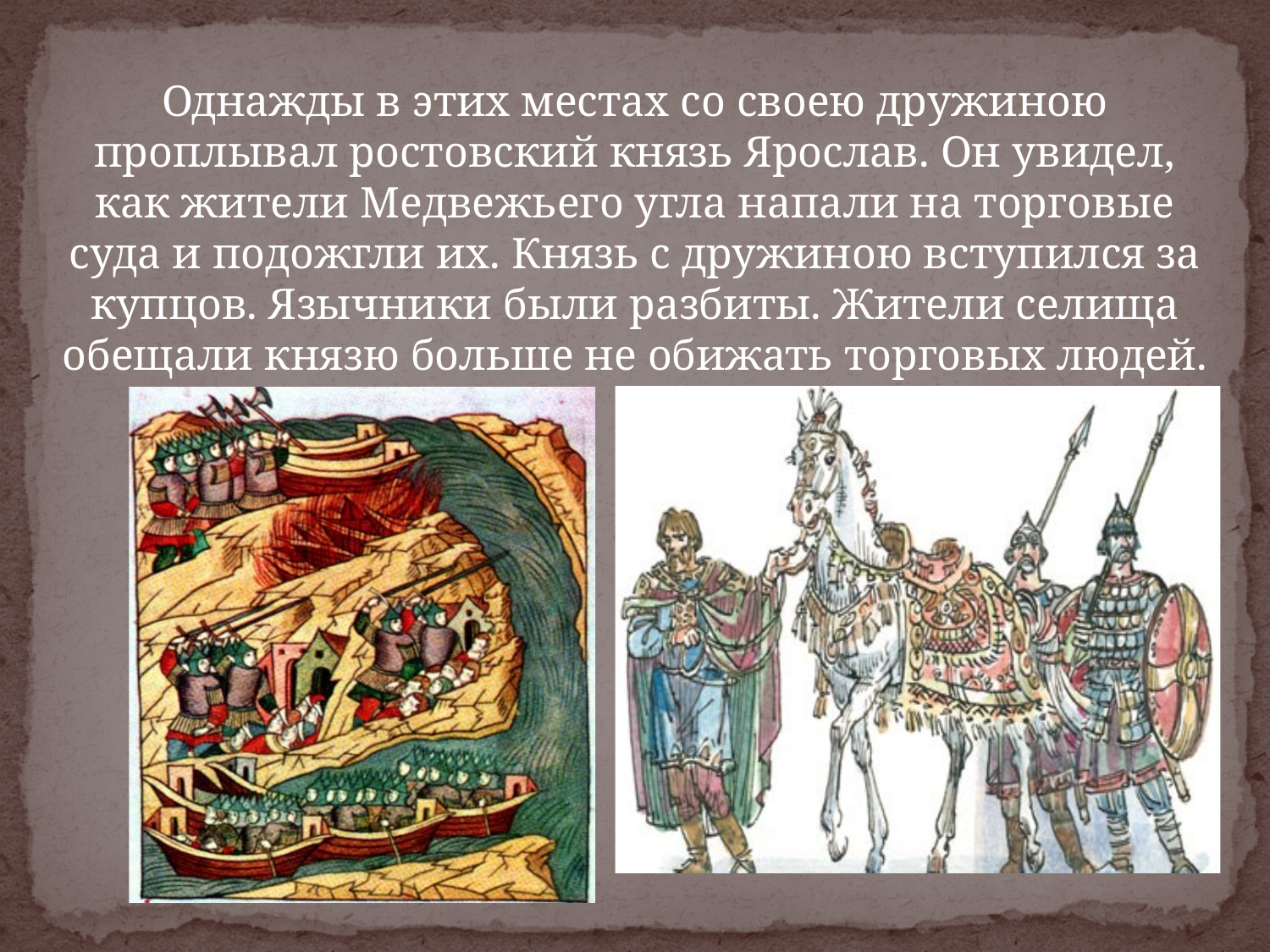

Однажды в этих местах со своею дружиною проплывал ростовский князь Ярослав. Он увидел, как жители Медвежьего угла напали на торговые суда и подожгли их. Князь с дружиною вступился за купцов. Язычники были разбиты. Жители селища обещали князю больше не обижать торговых людей.